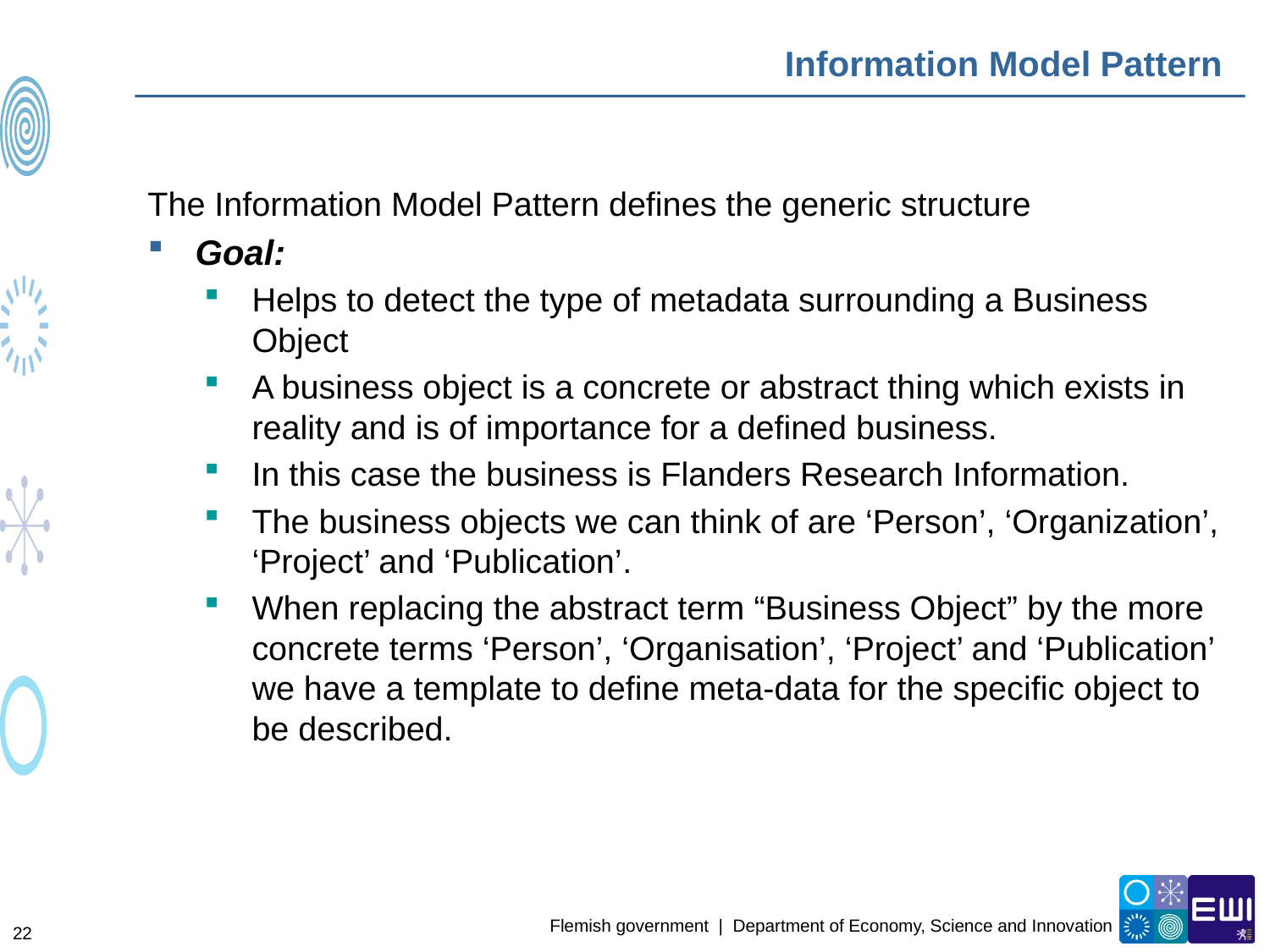

# Information Model Pattern
The Information Model Pattern defines the generic structure
Goal:
Helps to detect the type of metadata surrounding a Business Object
A business object is a concrete or abstract thing which exists in reality and is of importance for a defined business.
In this case the business is Flanders Research Information.
The business objects we can think of are ‘Person’, ‘Organization’, ‘Project’ and ‘Publication’.
When replacing the abstract term “Business Object” by the more concrete terms ‘Person’, ‘Organisation’, ‘Project’ and ‘Publication’ we have a template to define meta-data for the specific object to be described.
22